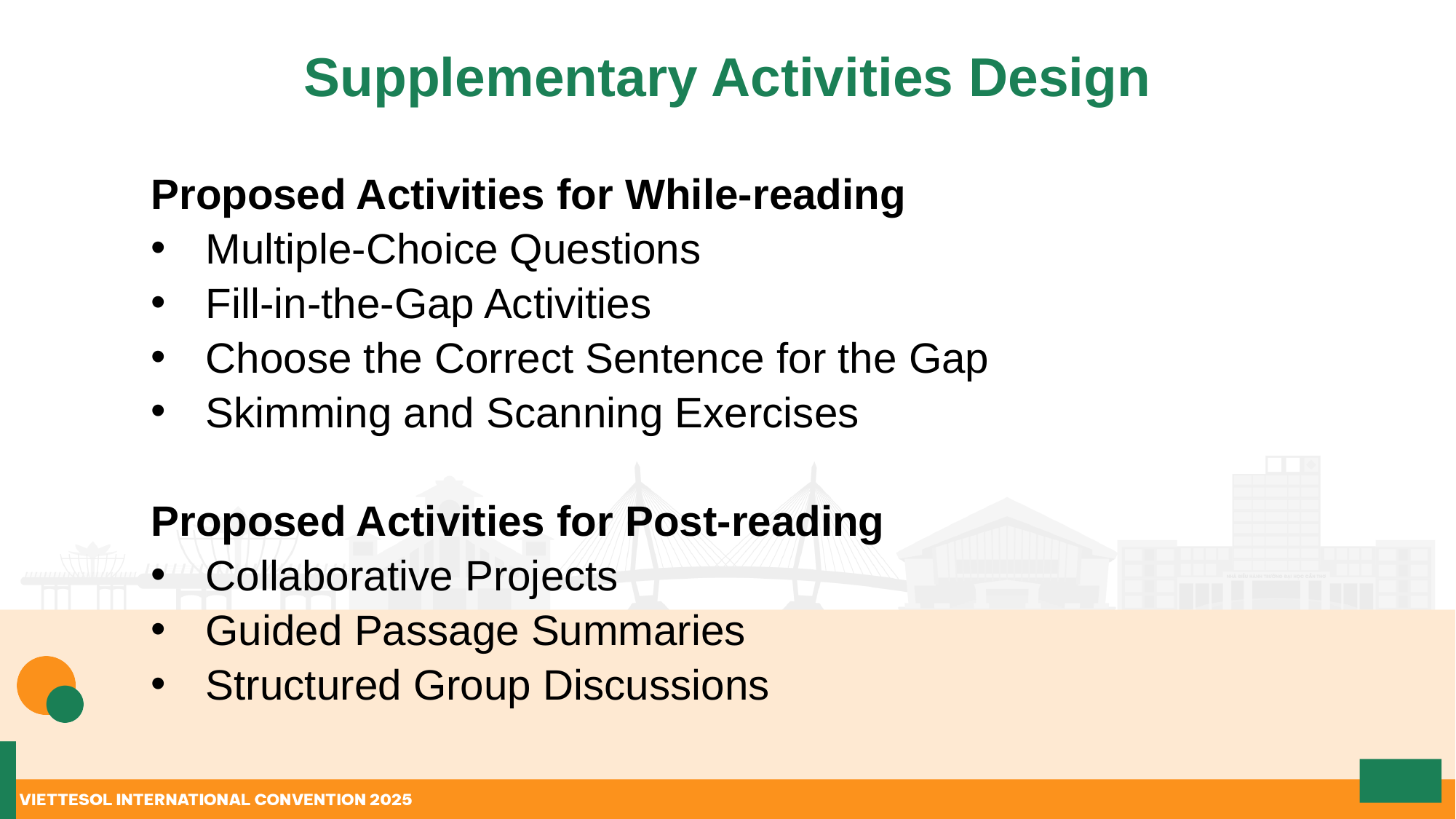

# Supplementary Activities Design
Proposed Activities for While-reading
Multiple-Choice Questions
Fill-in-the-Gap Activities
Choose the Correct Sentence for the Gap
Skimming and Scanning Exercises

Proposed Activities for Post-reading
Collaborative Projects
Guided Passage Summaries
Structured Group Discussions
14